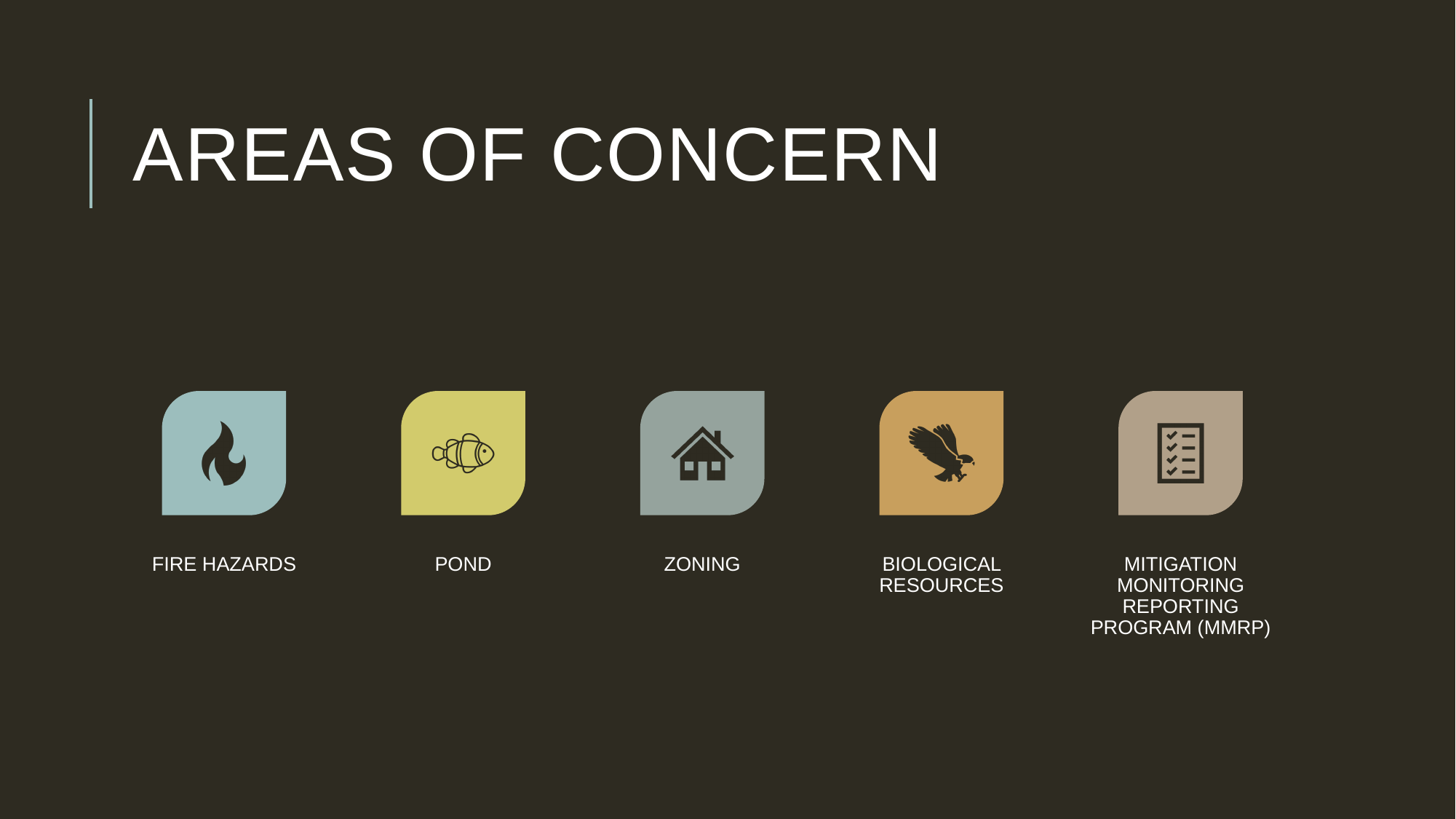

# Areas of Concern
Fire Hazards
Pond
Zoning
Biological Resources
Mitigation Monitoring Reporting Program (MMRP)